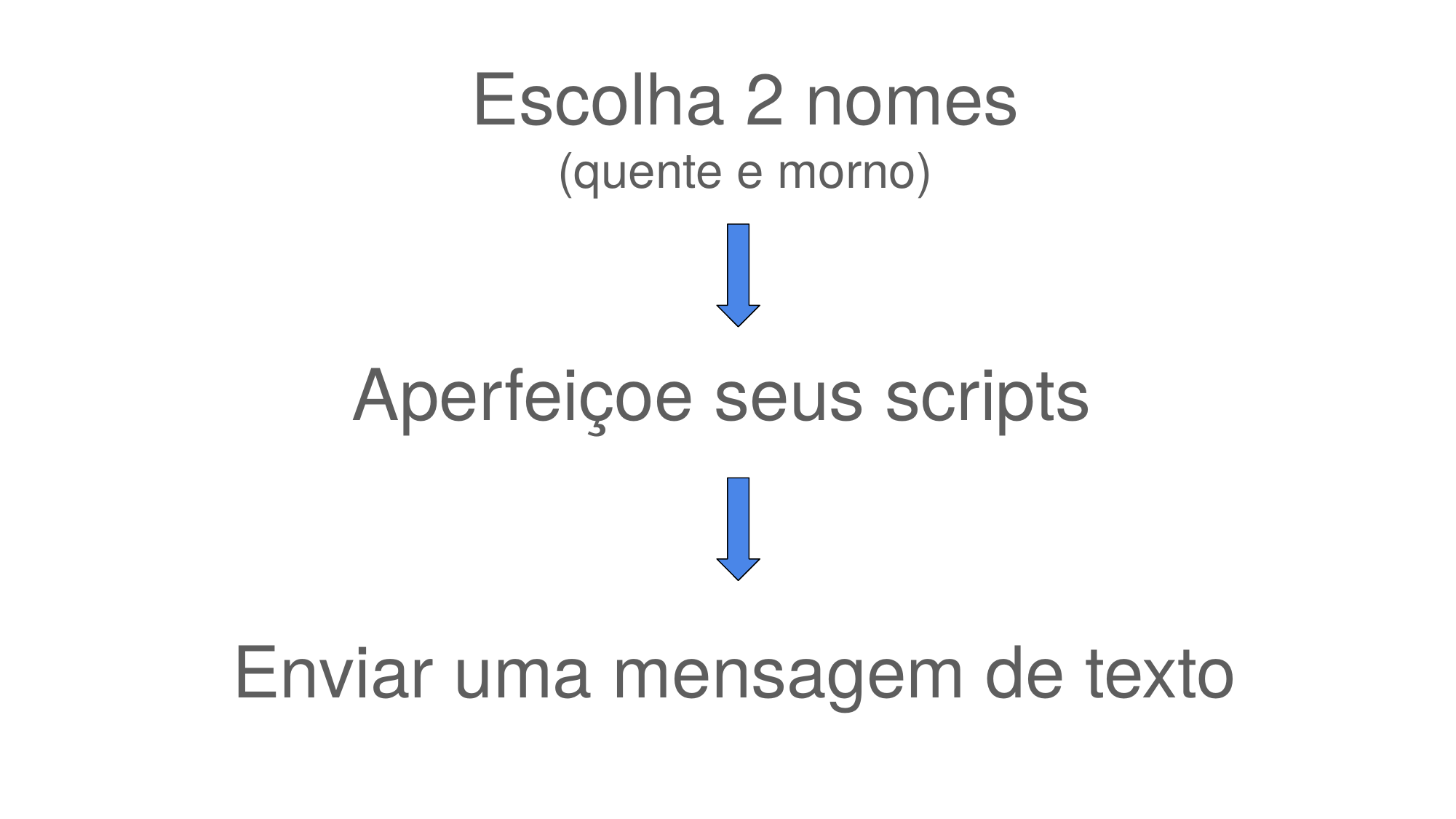

Escolha 2 nomes
(quente e morno)

Aperfeiçoe seus scripts

Enviar uma mensagem de texto